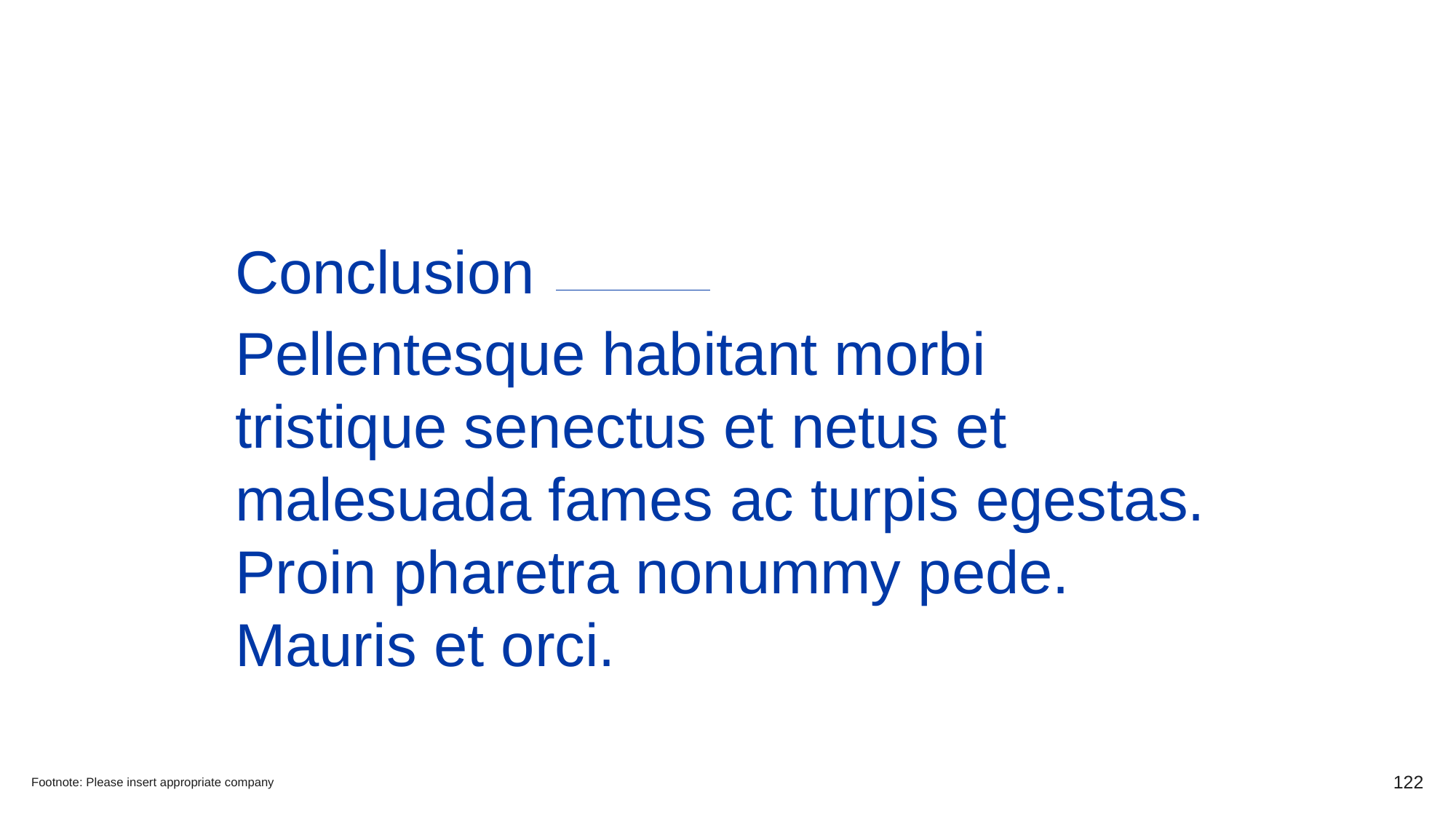

Conclusion
Pellentesque habitant morbi tristique senectus et netus et malesuada fames ac turpis egestas. Proin pharetra nonummy pede. Mauris et orci.

Footnote: Please insert appropriate company
122